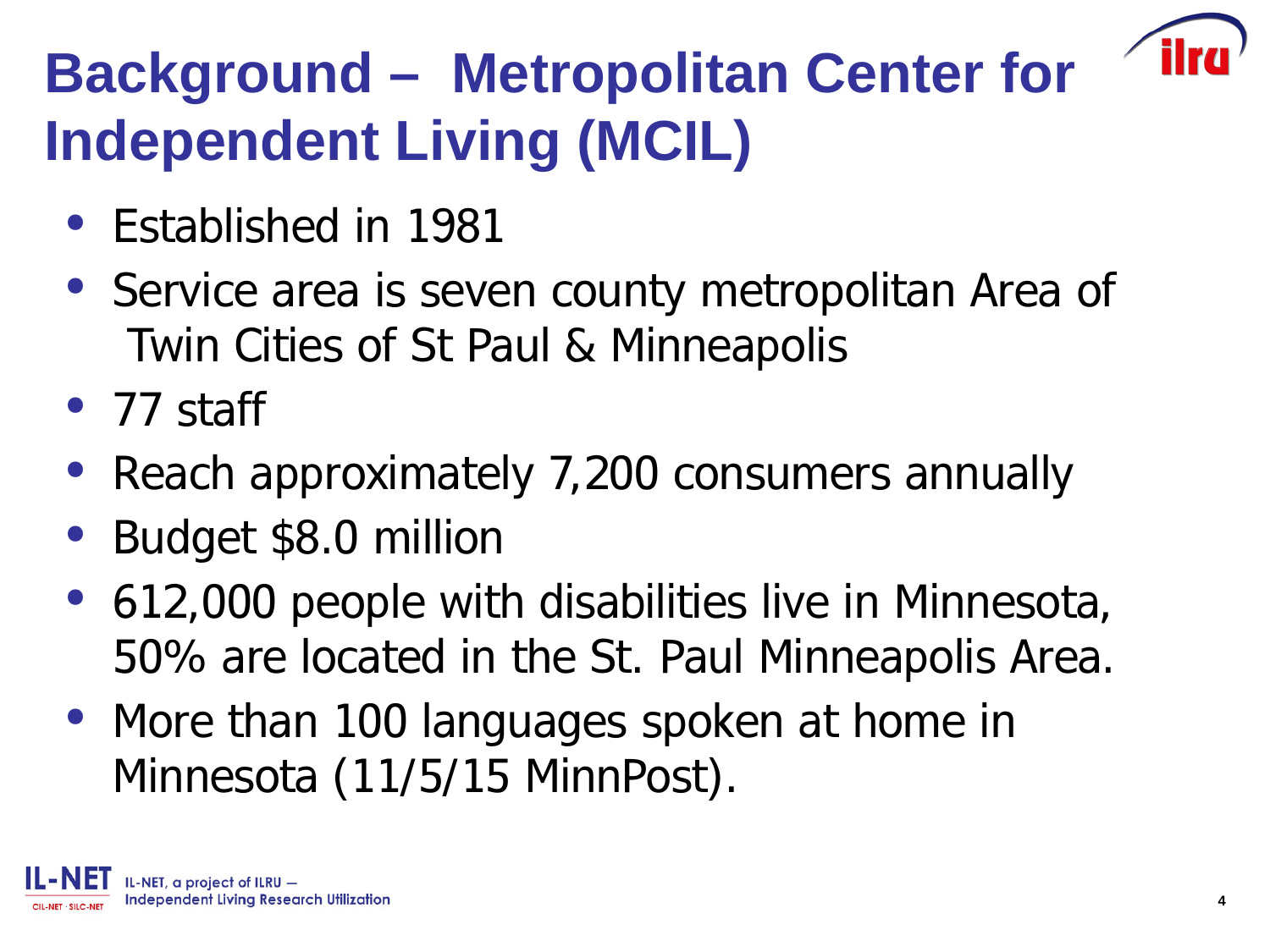

# Background –  Metropolitan Center for Independent Living (MCIL)
Established in 1981
Service area is seven county metropolitan Area of      Twin Cities of St Paul & Minneapolis
77 staff
Reach approximately 7,200 consumers annually
Budget $8.0 million
612,000 people with disabilities live in Minnesota,  50% are located in the St. Paul Minneapolis Area.
More than 100 languages spoken at home in Minnesota (11/5/15 MinnPost).